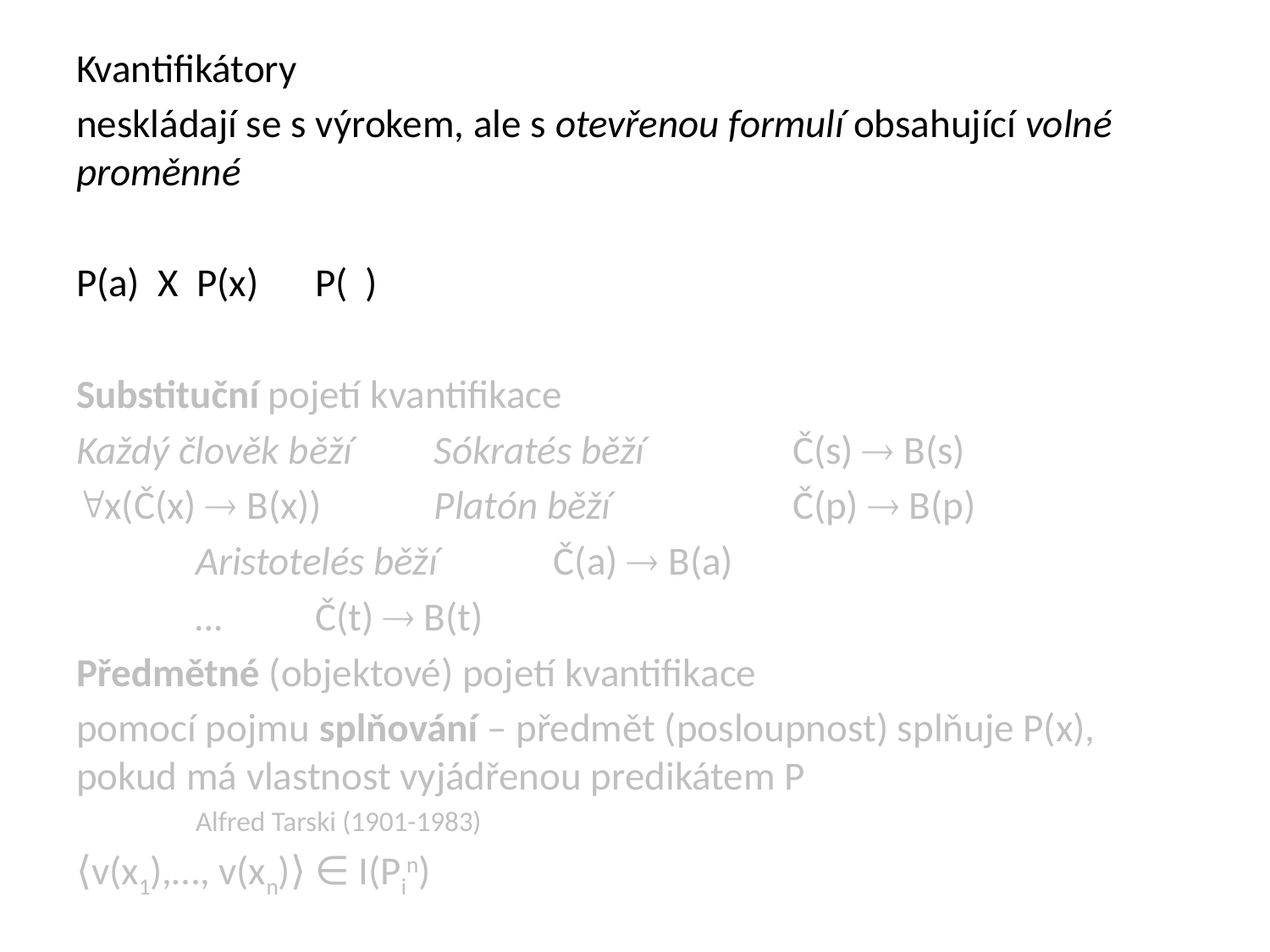

Kvantifikátory
neskládají se s výrokem, ale s otevřenou formulí obsahující volné proměnné

P(a)  X  P(x)	P(  )

Substituční pojetí kvantifikace
Každý člověk běží	Sókratés běží		Č(s) → B(s)
∀x(Č(x) → B(x))	Platón běží		Č(p) → B(p)
			Aristotelés běží	Č(a) → B(a)
			…			Č(t) → B(t)
Předmětné (objektové) pojetí kvantifikace
pomocí pojmu splňování – předmět (posloupnost) splňuje P(x), pokud má vlastnost vyjádřenou predikátem P
						Alfred Tarski (1901-1983)
⟨v(x1),…, v(xn)⟩ ∈ I(Pin)

#